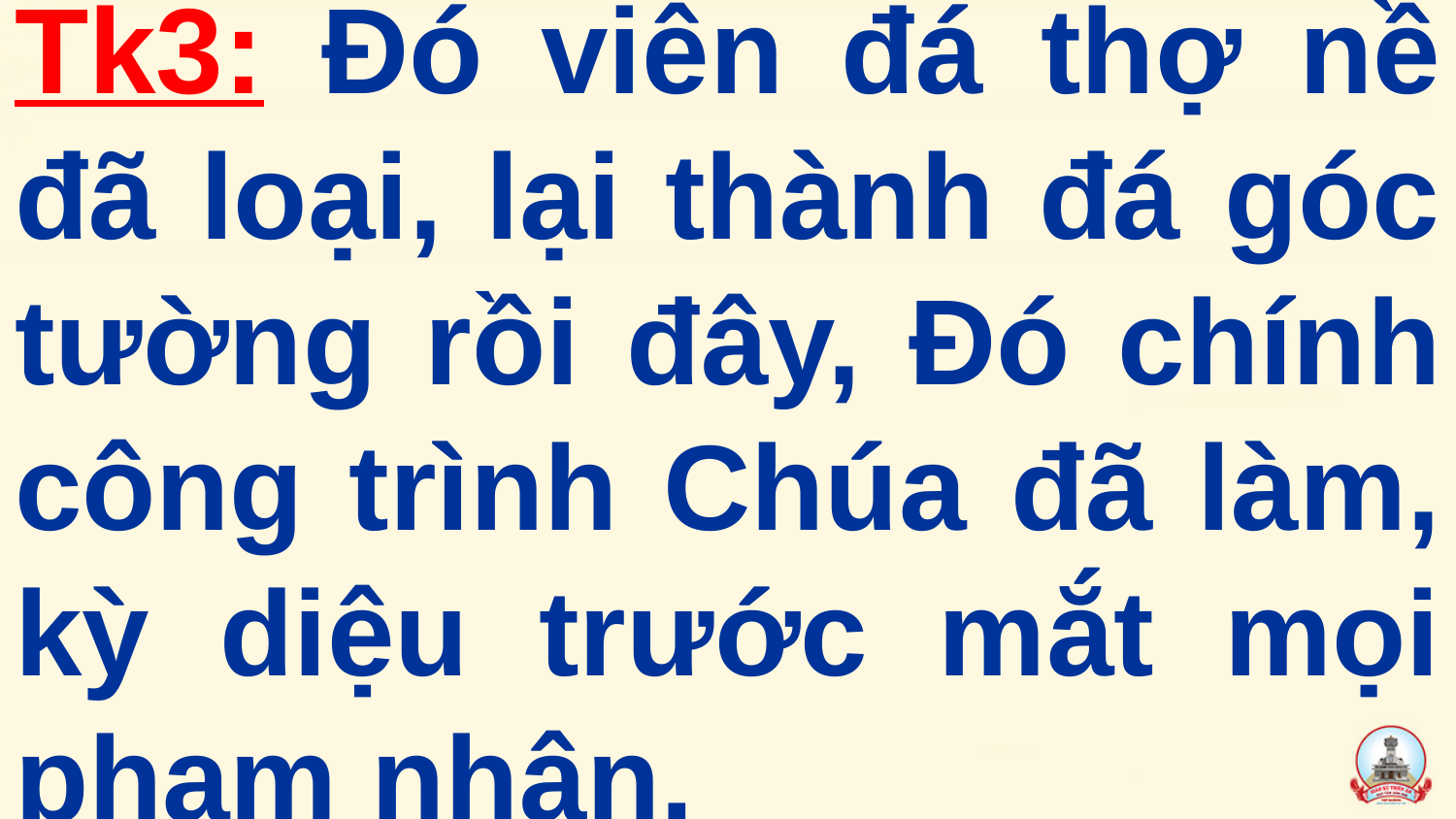

# Tk3: Đó viên đá thợ nề đã loại, lại thành đá góc tường rồi đây, Đó chính công trình Chúa đã làm, kỳ diệu trước mắt mọi phạm nhân.